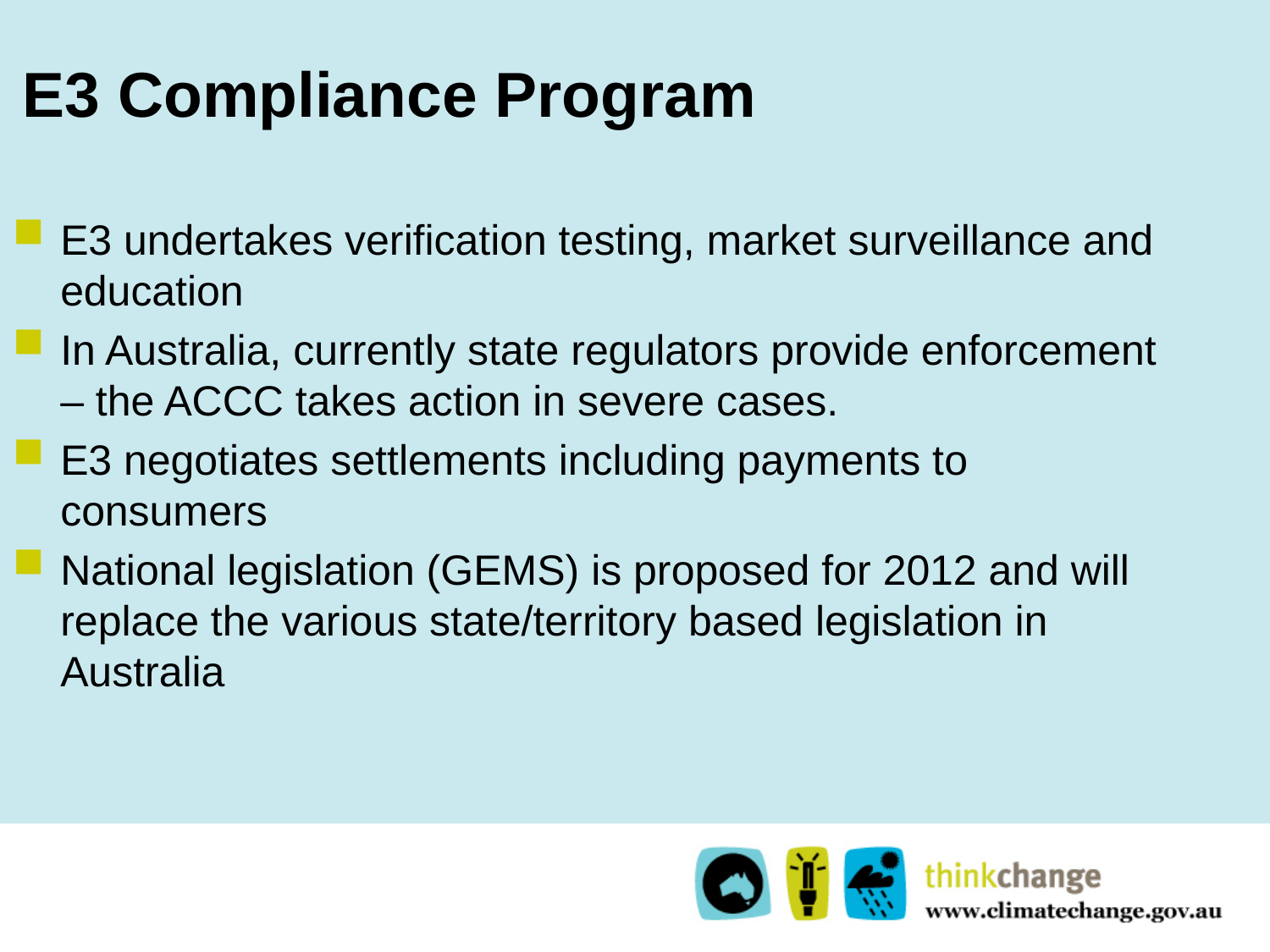

# E3 Compliance Program
E3 undertakes verification testing, market surveillance and education
In Australia, currently state regulators provide enforcement – the ACCC takes action in severe cases.
E3 negotiates settlements including payments to consumers
National legislation (GEMS) is proposed for 2012 and will replace the various state/territory based legislation in Australia